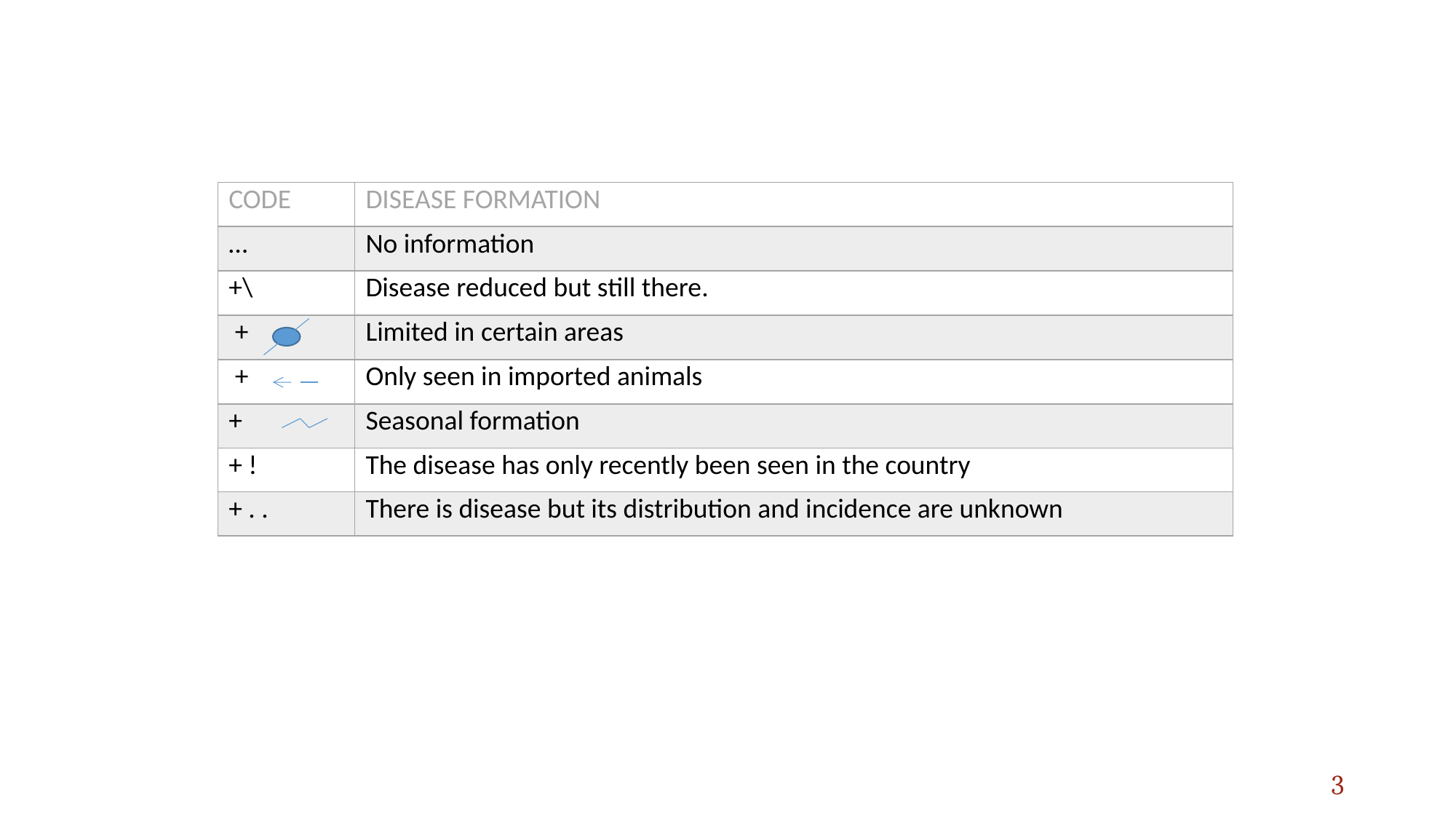

#
| CODE | DISEASE FORMATION |
| --- | --- |
| … | No information |
| +\ | Disease reduced but still there. |
| + | Limited in certain areas |
| + | Only seen in imported animals |
| + | Seasonal formation |
| + ! | The disease has only recently been seen in the country |
| + . . | There is disease but its distribution and incidence are unknown |

3